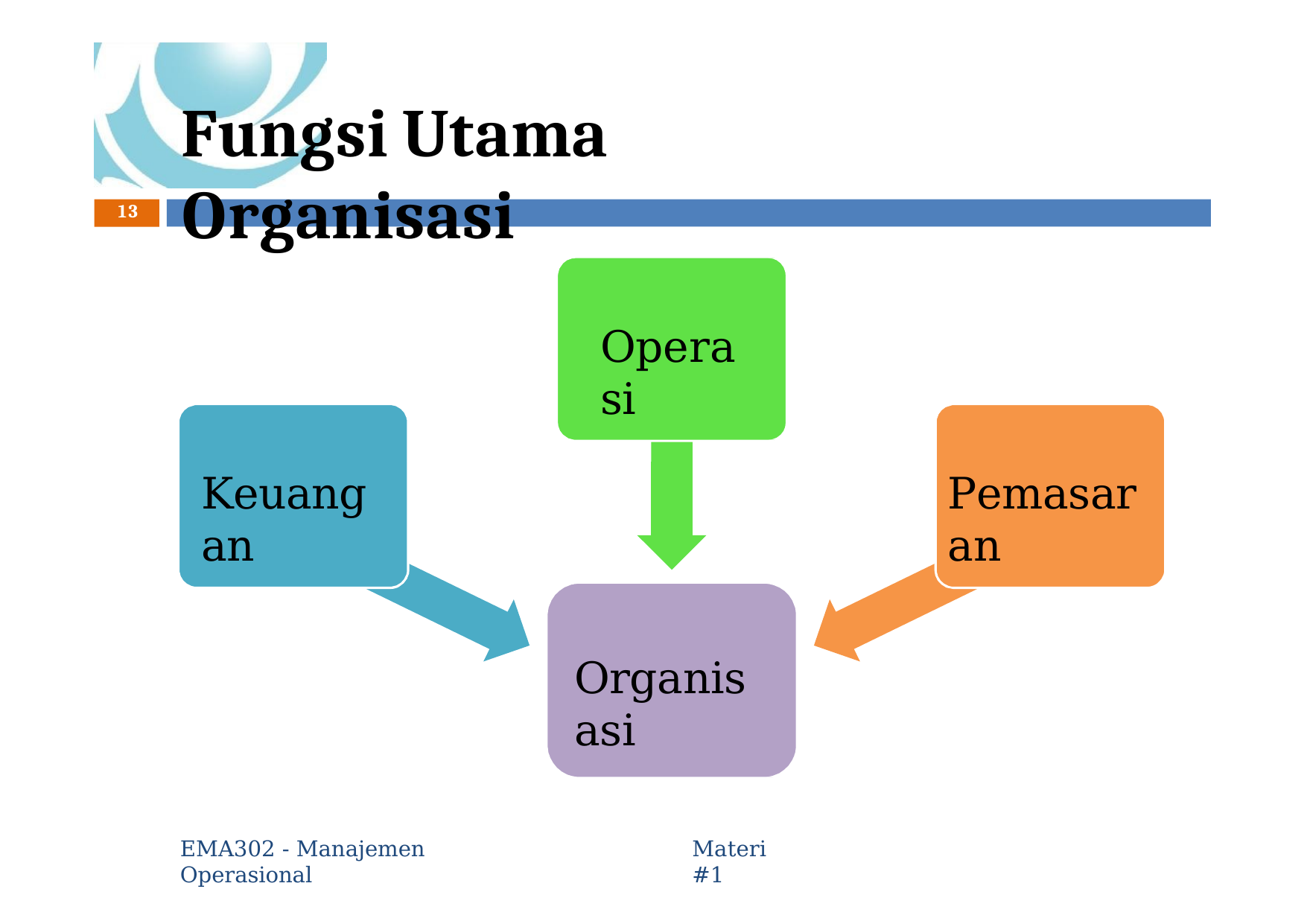

# Fungsi Utama Organisasi
13

Operasi

Pemasaran
Keuangan

Organisasi
EMA302 - Manajemen Operasional
Materi #1